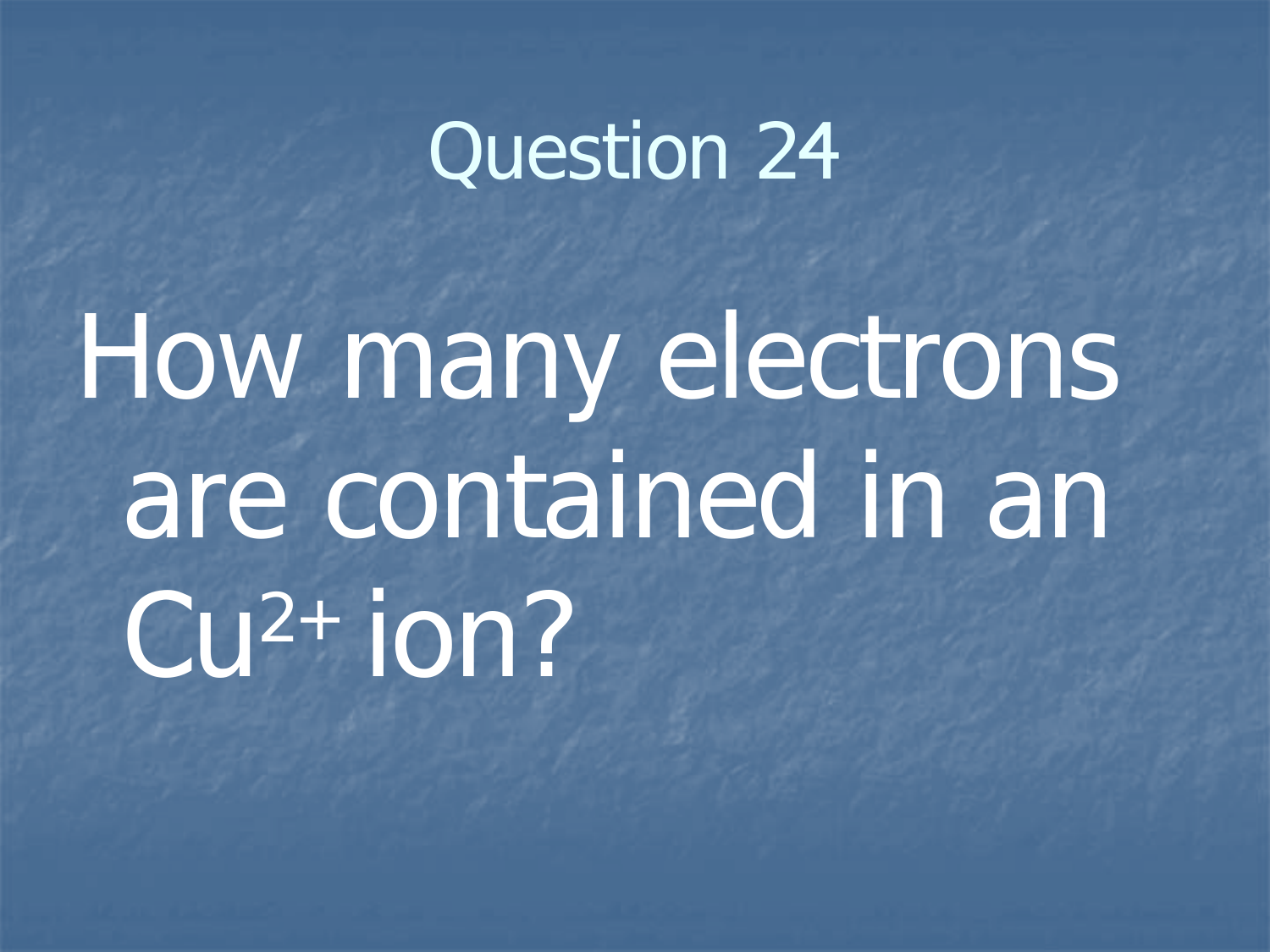

# Question 24
How many electrons are contained in an Cu2+ ion?